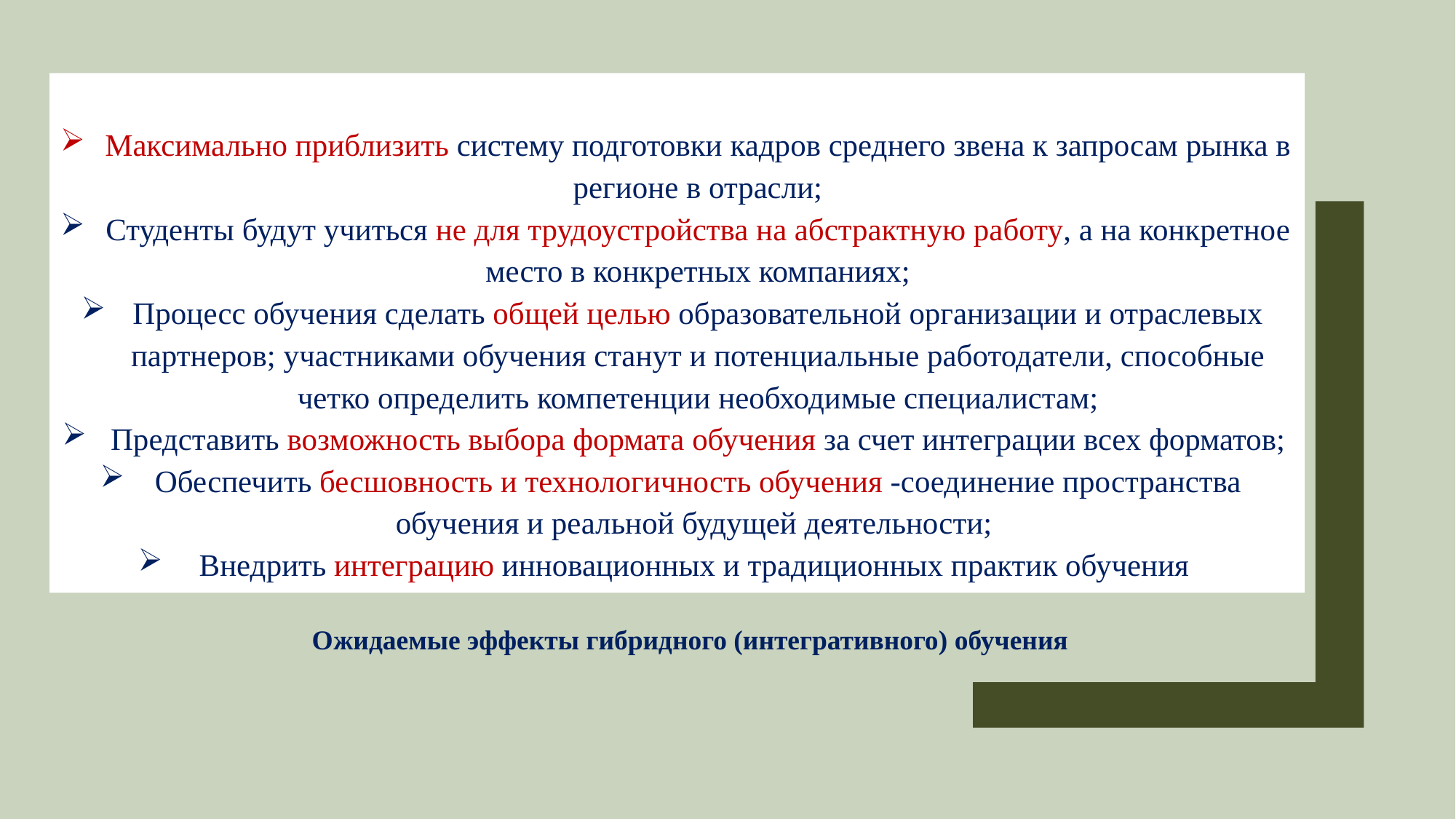

Максимально приблизить систему подготовки кадров среднего звена к запросам рынка в регионе в отрасли;
Студенты будут учиться не для трудоустройства на абстрактную работу, а на конкретное место в конкретных компаниях;
Процесс обучения сделать общей целью образовательной организации и отраслевых партнеров; участниками обучения станут и потенциальные работодатели, способные четко определить компетенции необходимые специалистам;
Представить возможность выбора формата обучения за счет интеграции всех форматов;
Обеспечить бесшовность и технологичность обучения -соединение пространства обучения и реальной будущей деятельности;
Внедрить интеграцию инновационных и традиционных практик обучения

Ожидаемые эффекты гибридного (интегративного) обучения